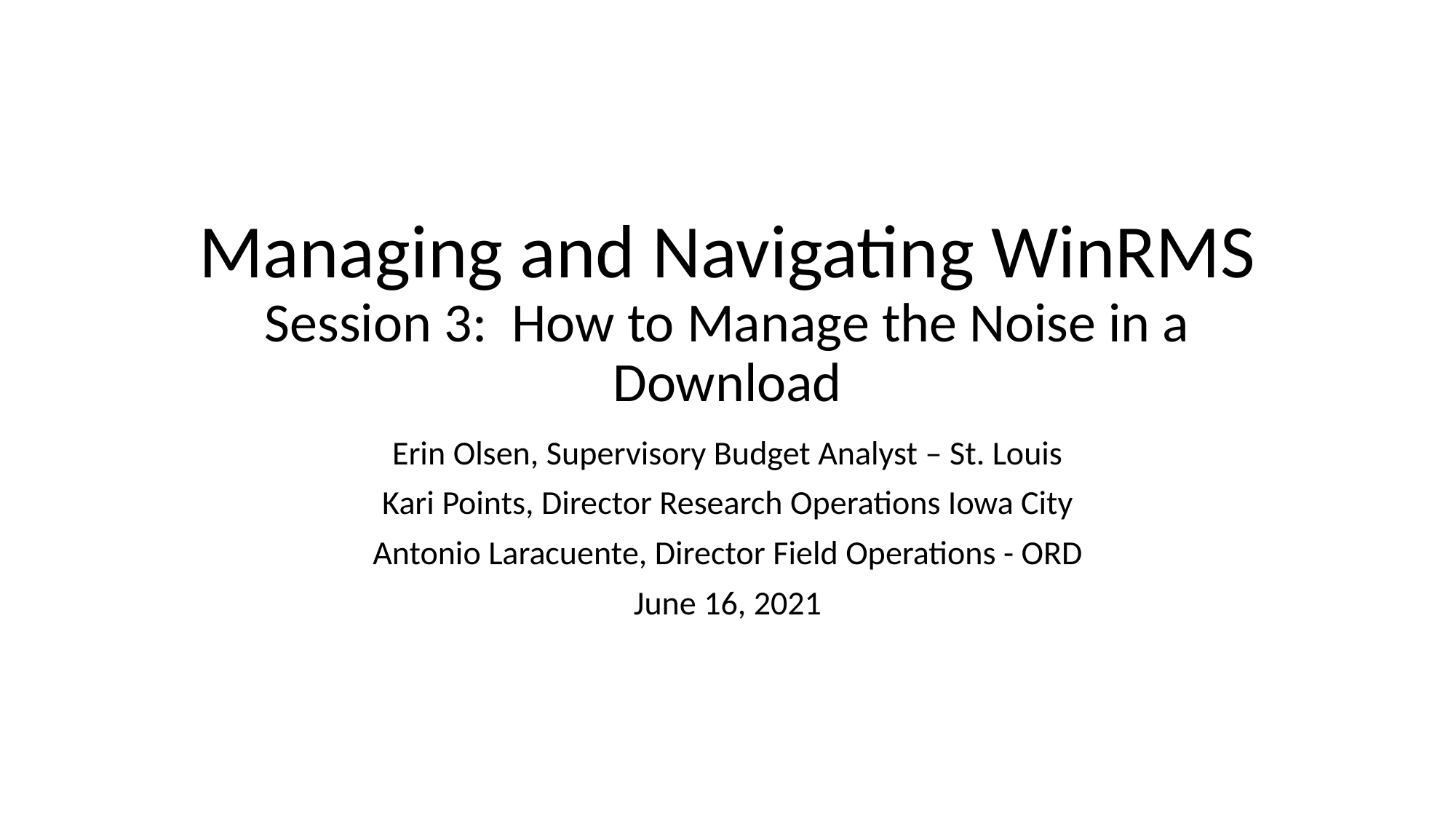

# Managing and Navigating WinRMS Session 3:  How to Manage the Noise in a Download
Erin Olsen, Supervisory Budget Analyst – St. Louis
Kari Points, Director Research Operations Iowa City
Antonio Laracuente, Director Field Operations - ORD
June 16, 2021